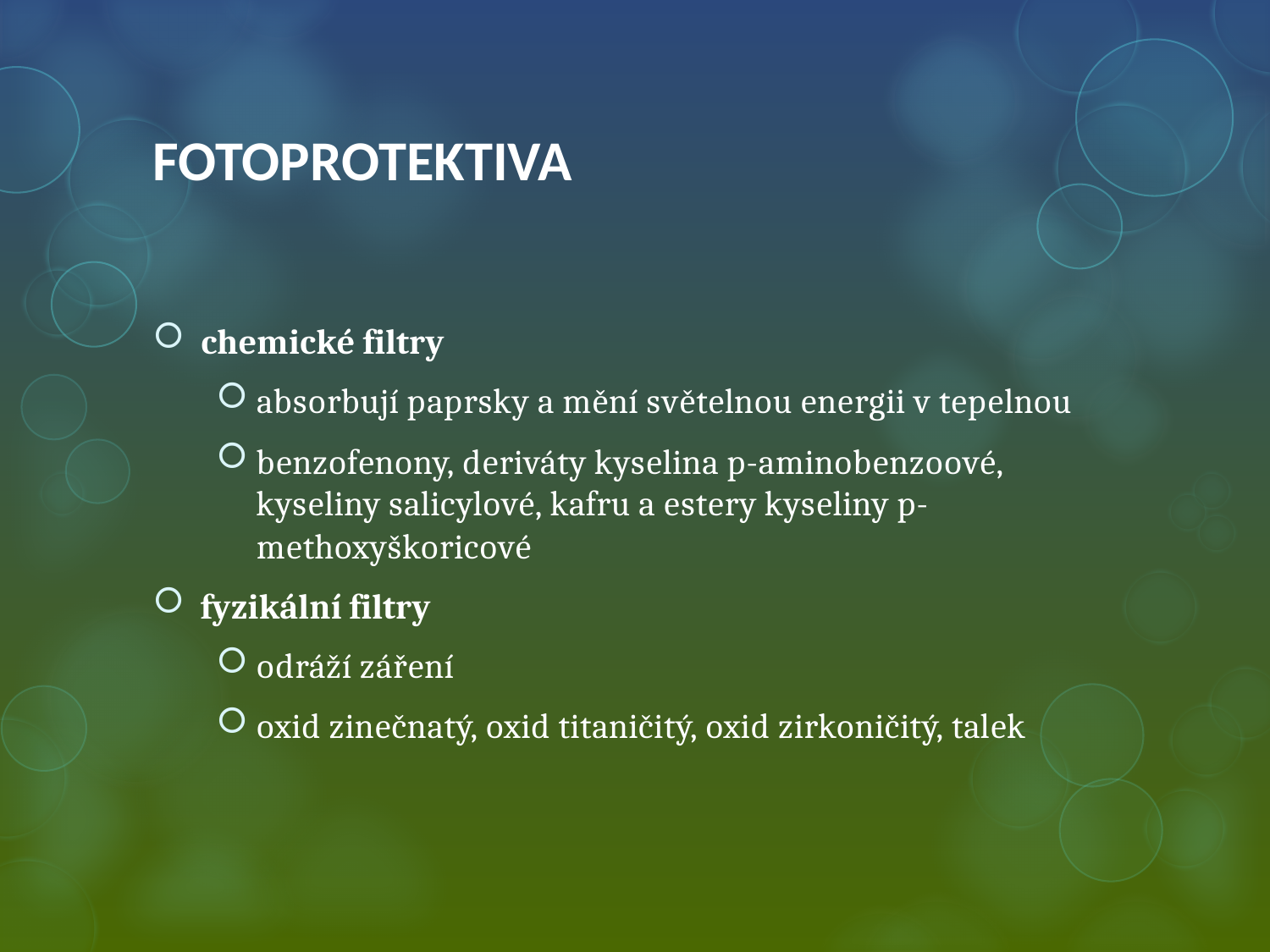

# FOTOPROTEKTIVA
chemické filtry
absorbují paprsky a mění světelnou energii v tepelnou
benzofenony, deriváty kyselina p-aminobenzoové, kyseliny salicylové, kafru a estery kyseliny p-methoxyškoricové
fyzikální filtry
odráží záření
oxid zinečnatý, oxid titaničitý, oxid zirkoničitý, talek